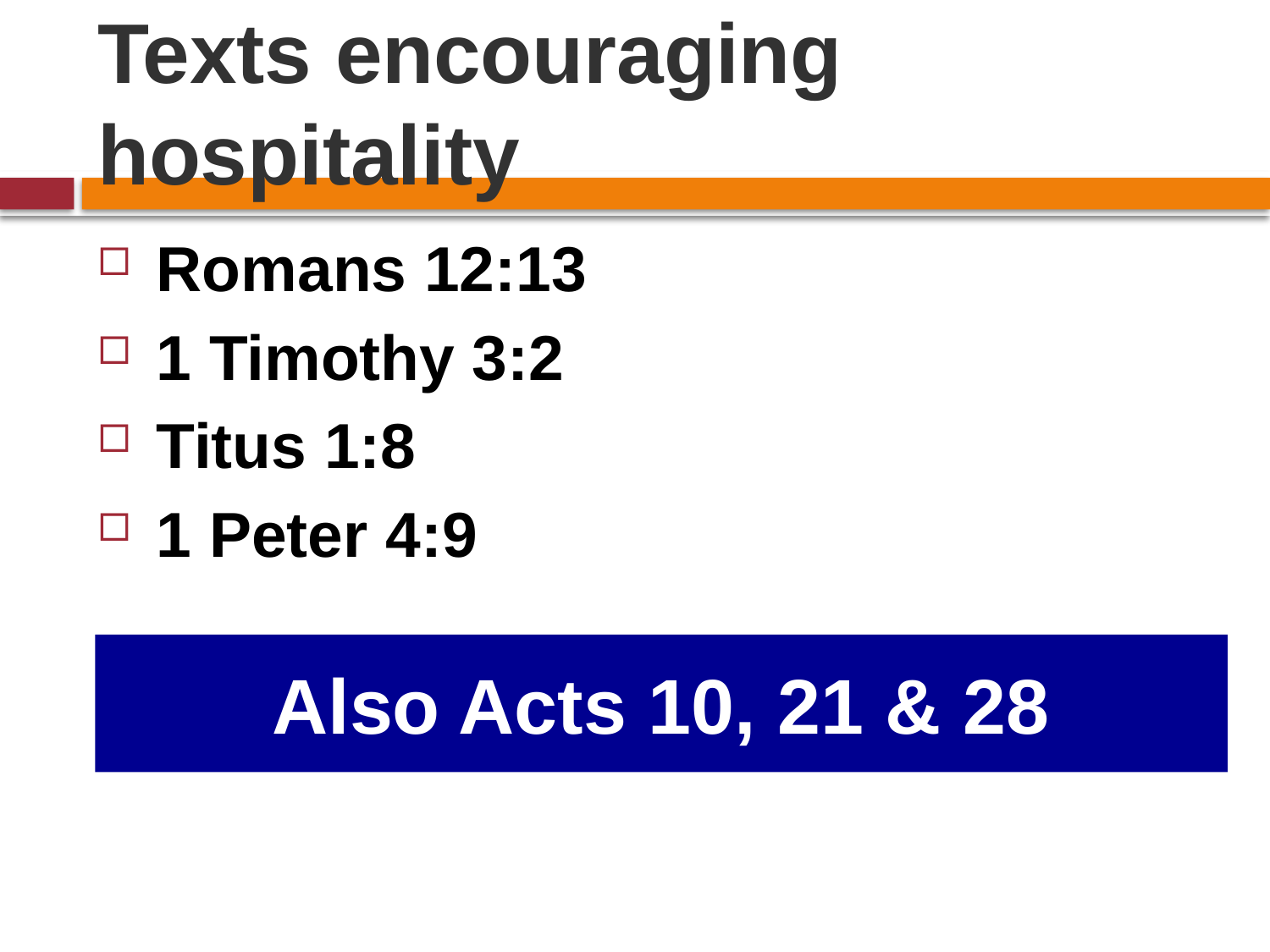

# Texts encouraging hospitality
Romans 12:13
1 Timothy 3:2
Titus 1:8
1 Peter 4:9
Also Acts 10, 21 & 28